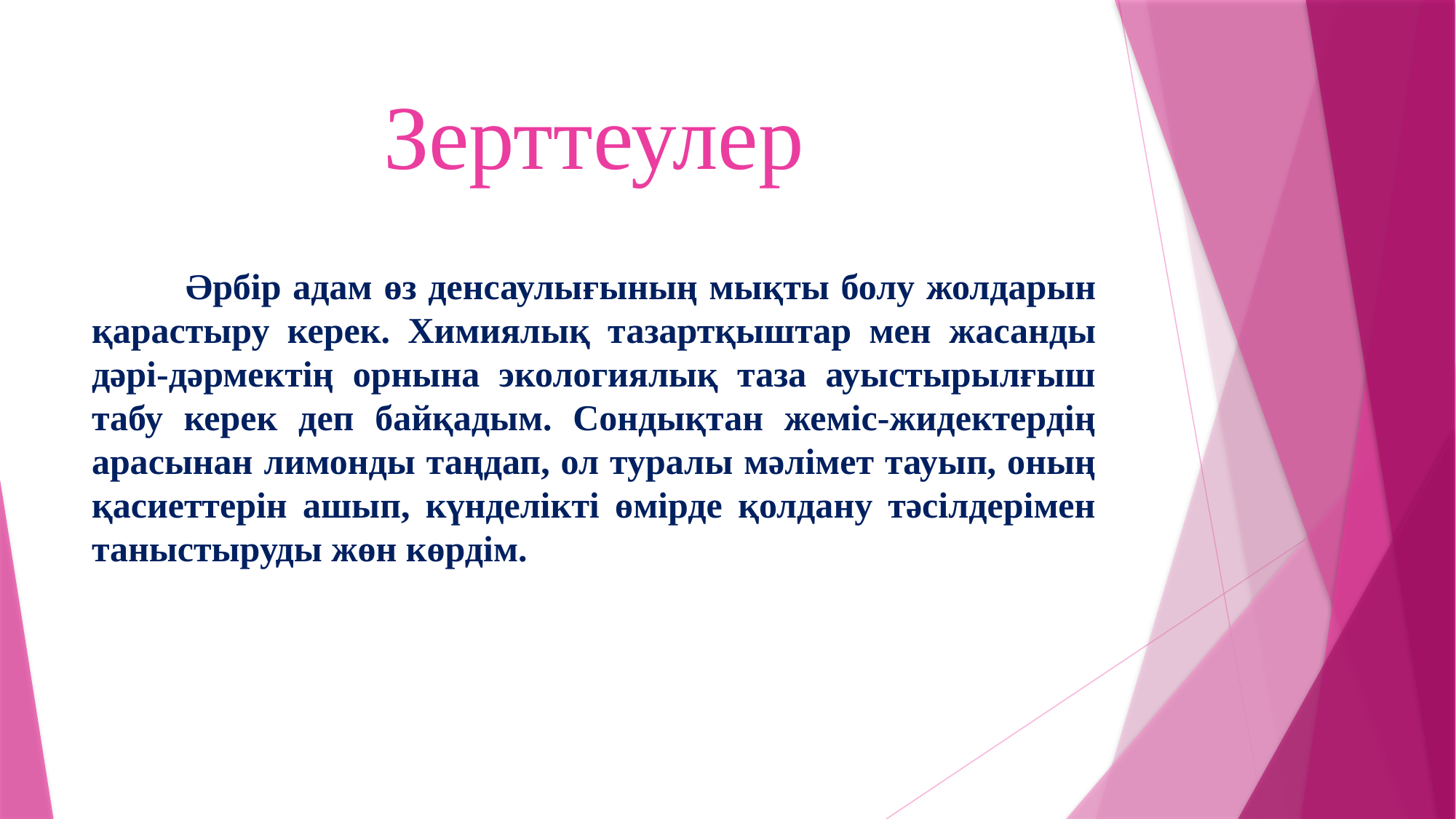

# Зерттеулер
          Әрбір адам өз денсаулығының мықты болу жолдарын қарастыру керек. Химиялық тазартқыштар мен жасанды дәрі-дәрмектің орнына экологиялық таза ауыстырылғыш табу керек деп байқадым. Сондықтан жеміс-жидектердің арасынан лимонды таңдап, ол туралы мәлімет тауып, оның қасиеттерін ашып, күнделікті өмірде қолдану тәсілдерімен таныстыруды жөн көрдім.